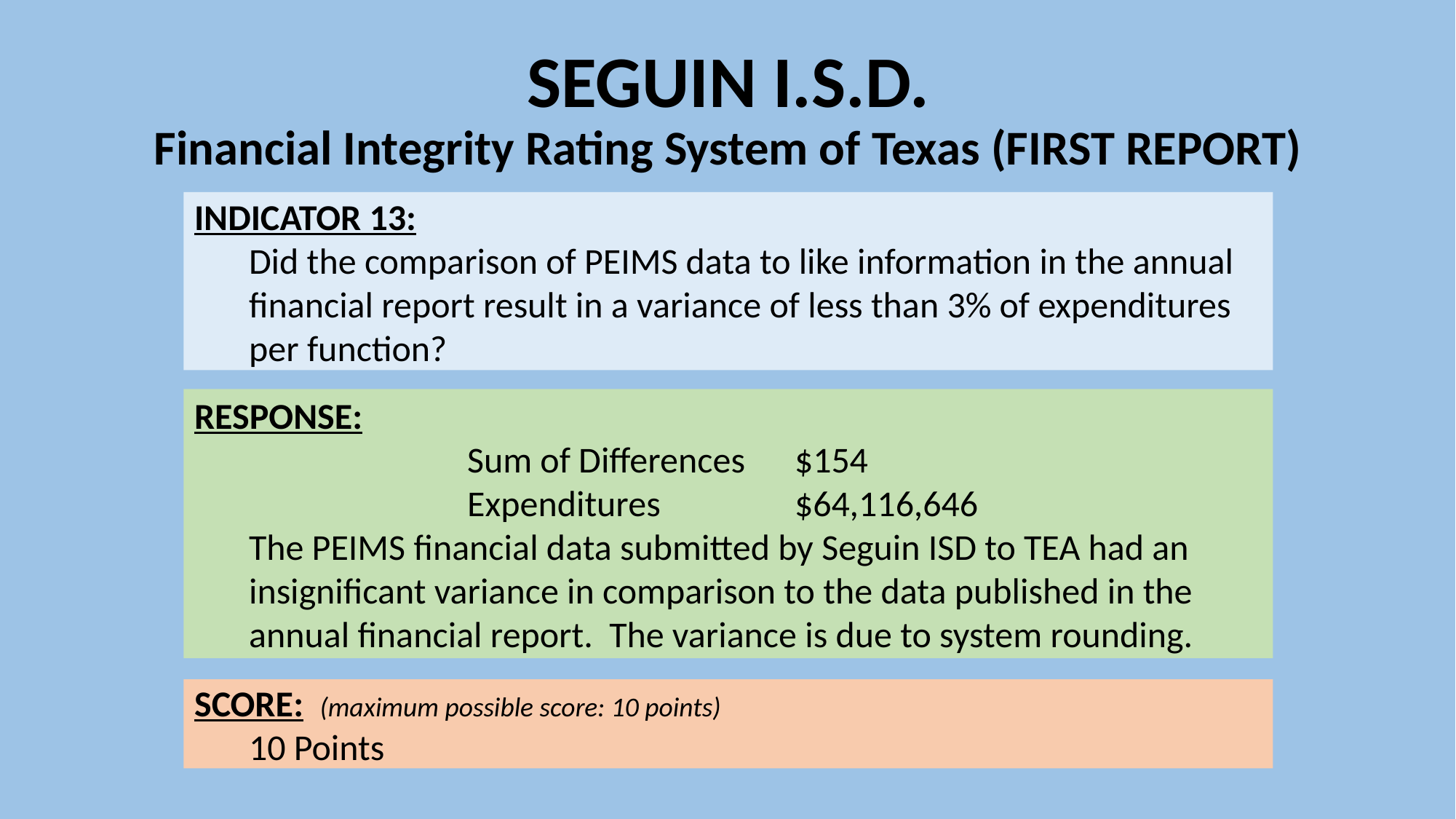

# SEGUIN I.S.D. Financial Integrity Rating System of Texas (FIRST REPORT)
INDICATOR 13:
Did the comparison of PEIMS data to like information in the annual financial report result in a variance of less than 3% of expenditures per function?
RESPONSE:
Sum of Differences	$154
Expenditures		$64,116,646
The PEIMS financial data submitted by Seguin ISD to TEA had an insignificant variance in comparison to the data published in the annual financial report.  The variance is due to system rounding.
SCORE:  (maximum possible score: 10 points)
10 Points